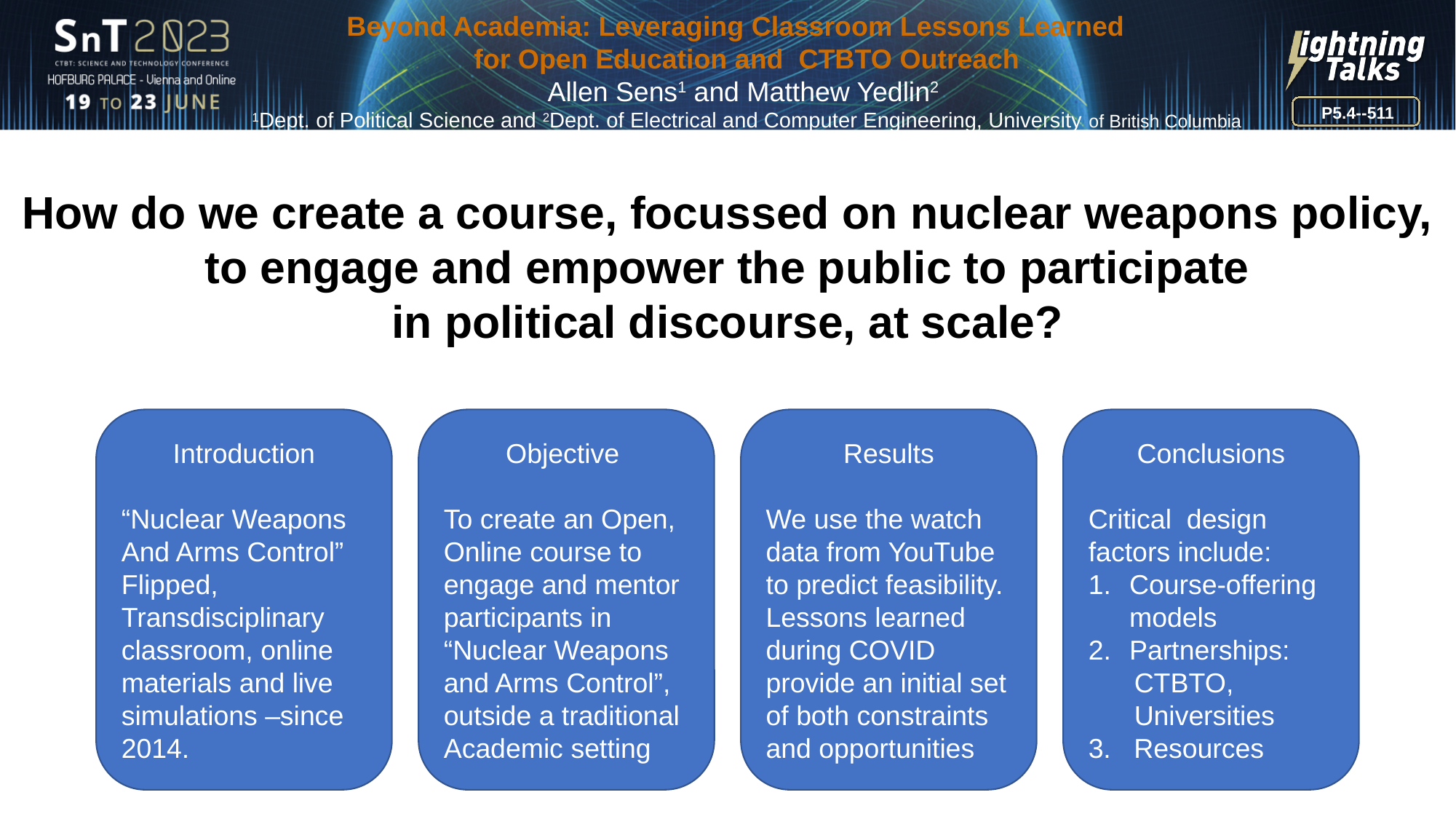

Beyond Academia: Leveraging Classroom Lessons Learned
for Open Education and  CTBTO Outreach
Allen Sens1 and Matthew Yedlin2
1Dept. of Political Science and 2Dept. of Electrical and Computer Engineering, University of British Columbia
P5.4--511
How do we create a course, focussed on nuclear weapons policy,
to engage and empower the public to participate
 in political discourse, at scale?

Objective

To create an Open, Online course to
engage and mentor  participants in “Nuclear Weapons and Arms Control”, outside a traditional Academic setting
Conclusions

Critical  design factors include:
Course-offering models
Partnerships:
      CTBTO,
      Universities
3.   Resources
Results

We use the watch data from YouTube to predict feasibility. Lessons learned during COVID provide an initial set of both constraints and opportunities
Introduction

“Nuclear Weapons
And Arms Control”
Flipped,
Transdisciplinary classroom, online materials and live simulations –since 2014.